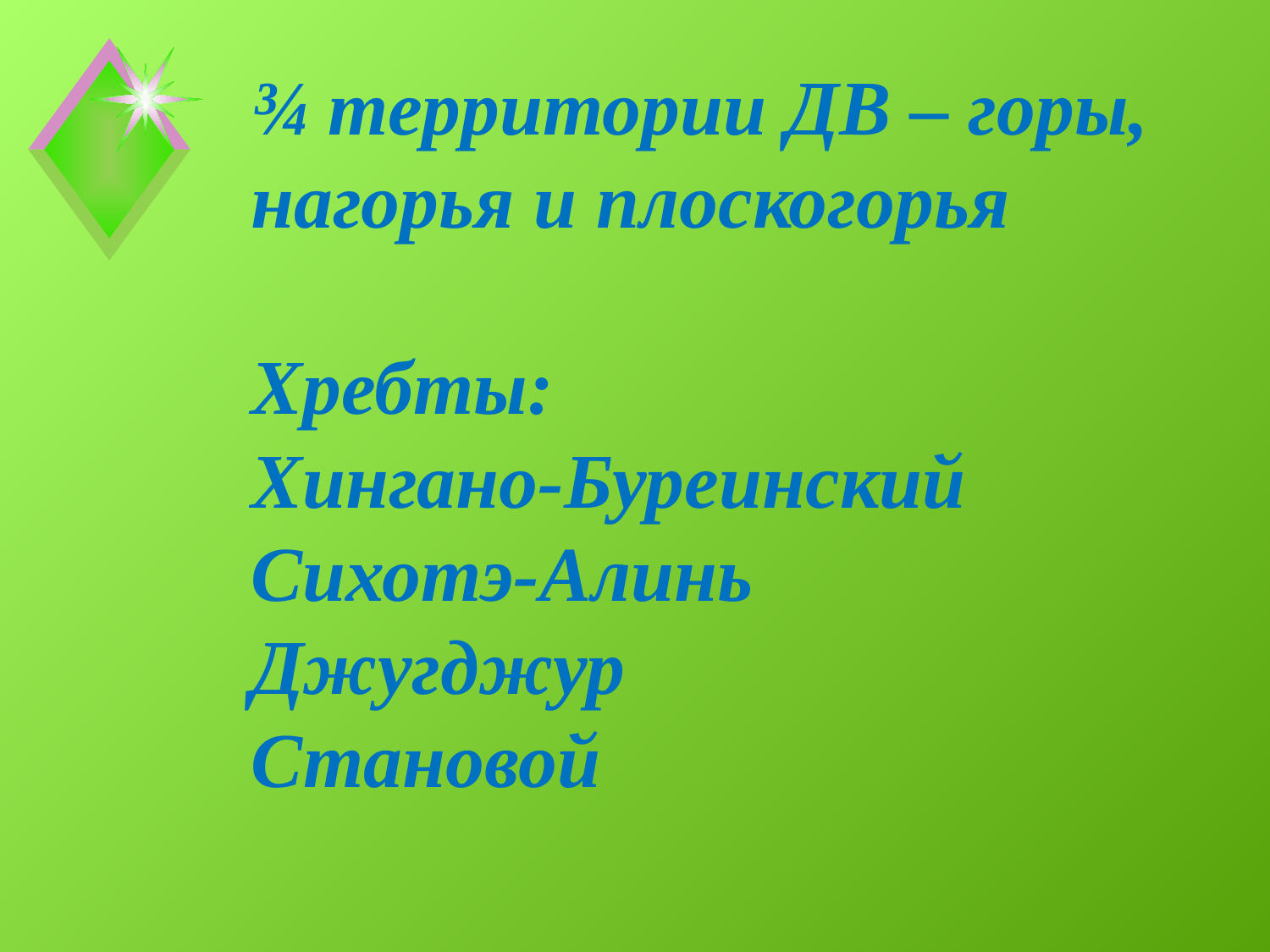

# ¾ территории ДВ – горы, нагорья и плоскогорья Хребты: Хингано-Буреинский Сихотэ-Алинь Джугджур Становой